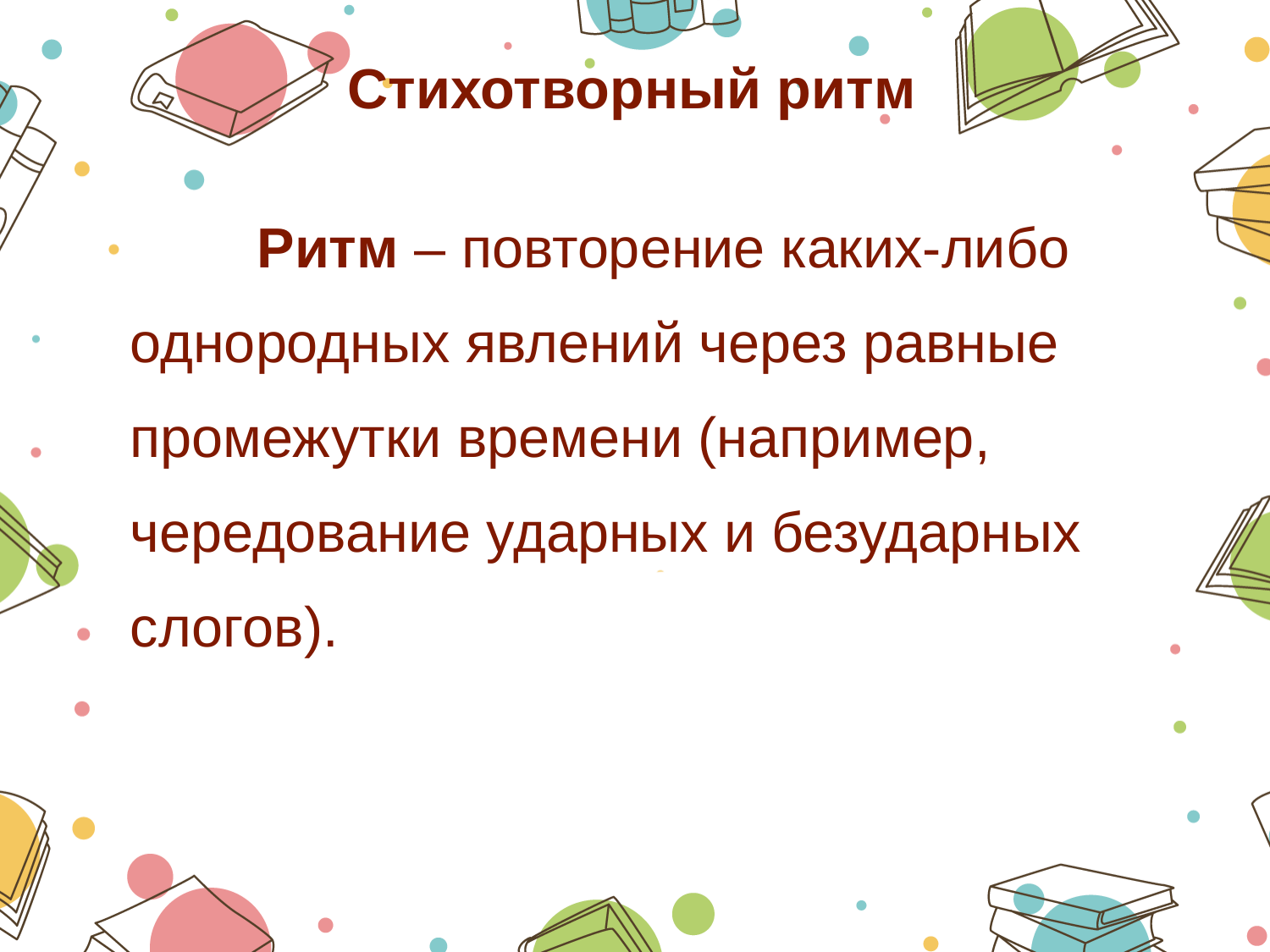

Стихотворный ритм

	Ритм – повторение каких-либо однородных явлений через равные промежутки времени (например, чередование ударных и безударных слогов).